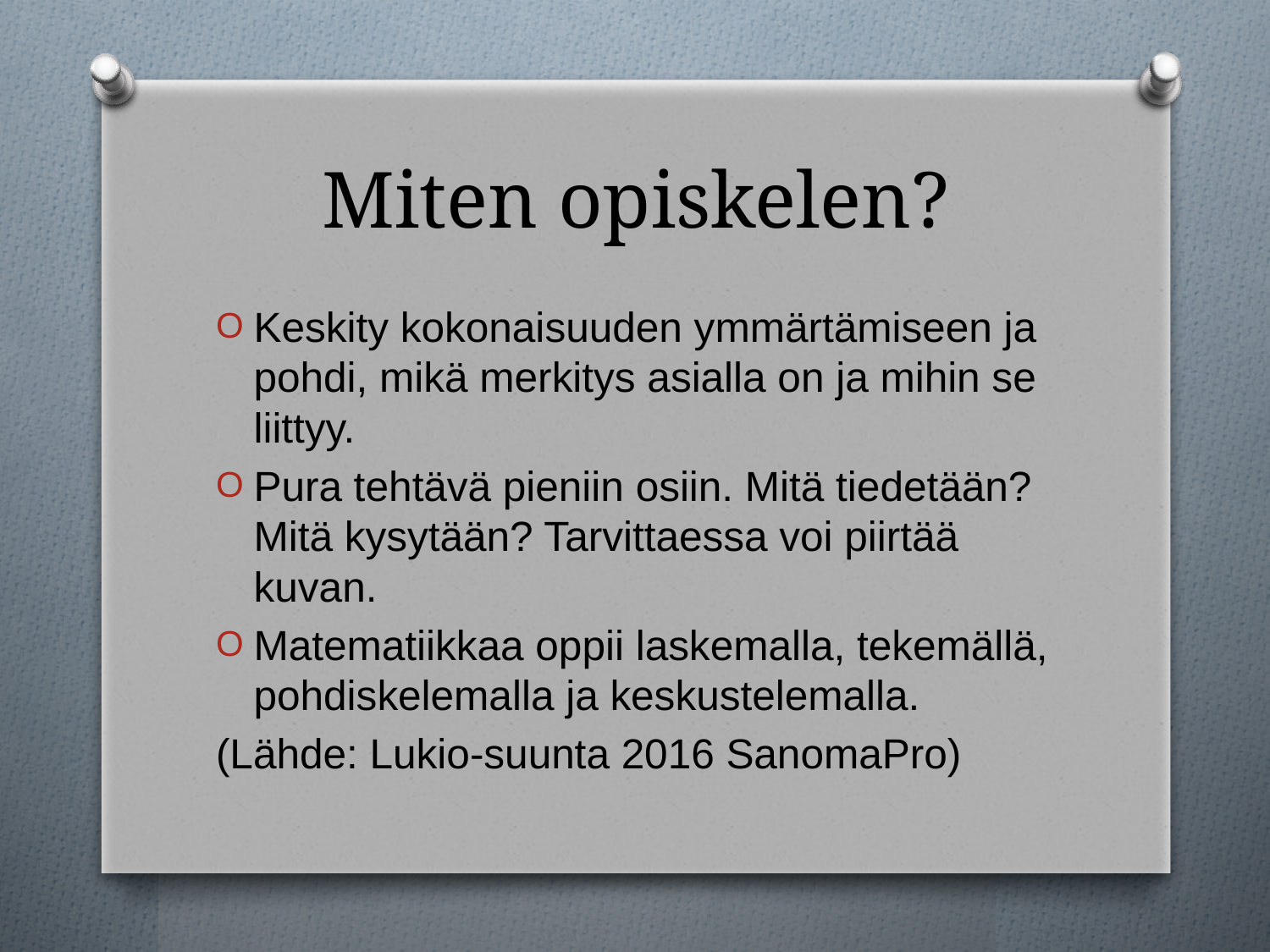

# Miten opiskelen?
Keskity kokonaisuuden ymmärtämiseen ja pohdi, mikä merkitys asialla on ja mihin se liittyy.
Pura tehtävä pieniin osiin. Mitä tiedetään? Mitä kysytään? Tarvittaessa voi piirtää kuvan.
Matematiikkaa oppii laskemalla, tekemällä, pohdiskelemalla ja keskustelemalla.
(Lähde: Lukio-suunta 2016 SanomaPro)